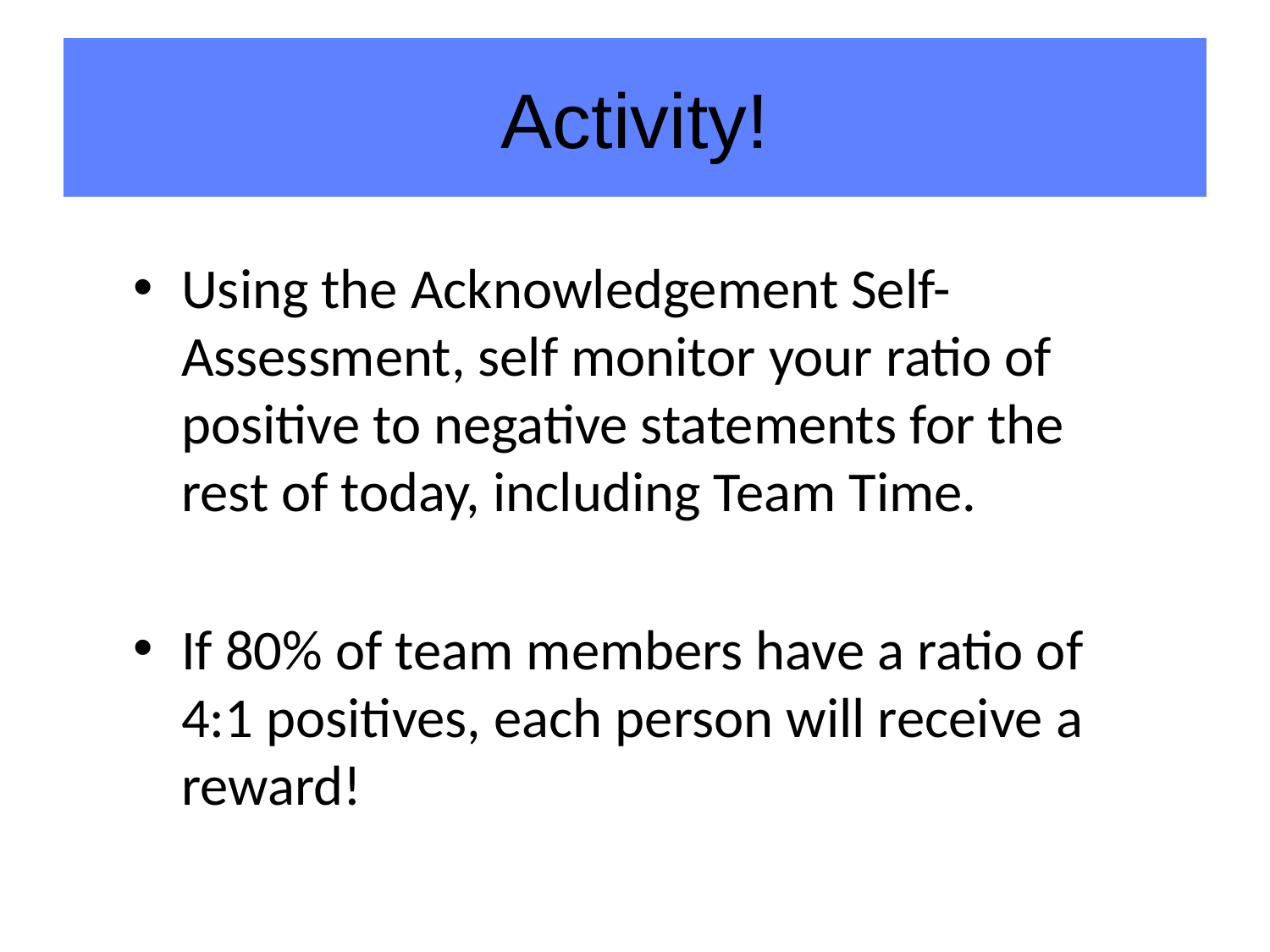

# Activity!
Using the Acknowledgement Self-Assessment, self monitor your ratio of positive to negative statements for the rest of today, including Team Time.

If 80% of team members have a ratio of 4:1 positives, each person will receive a reward!